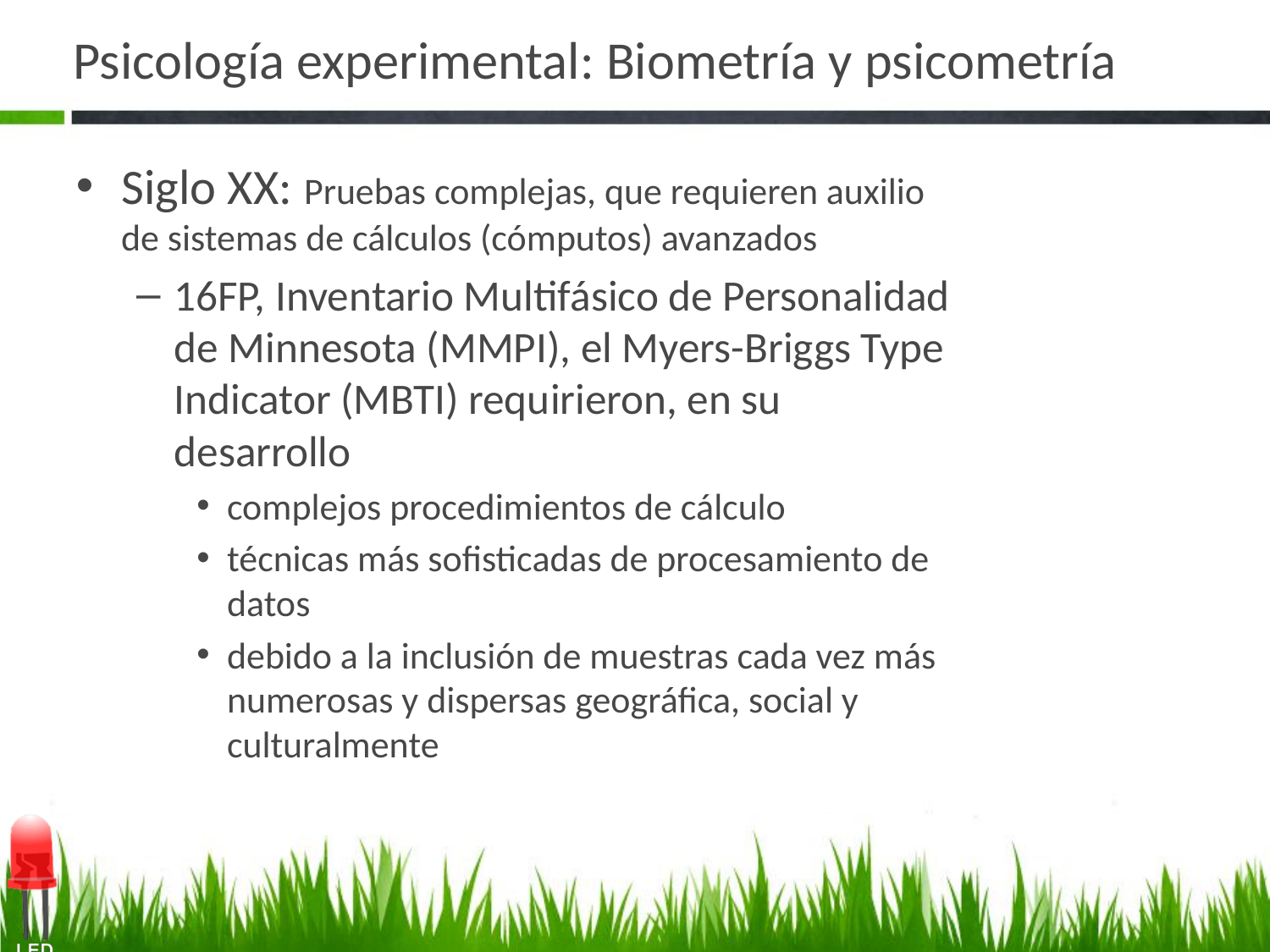

# Psicología experimental: Biometría y psicometría
Siglo XX: Pruebas complejas, que requieren auxilio de sistemas de cálculos (cómputos) avanzados
16FP, Inventario Multifásico de Personalidad de Minnesota (MMPI), el Myers-Briggs Type Indicator (MBTI) requirieron, en su desarrollo
complejos procedimientos de cálculo
técnicas más sofisticadas de procesamiento de datos
debido a la inclusión de muestras cada vez más numerosas y dispersas geográfica, social y culturalmente